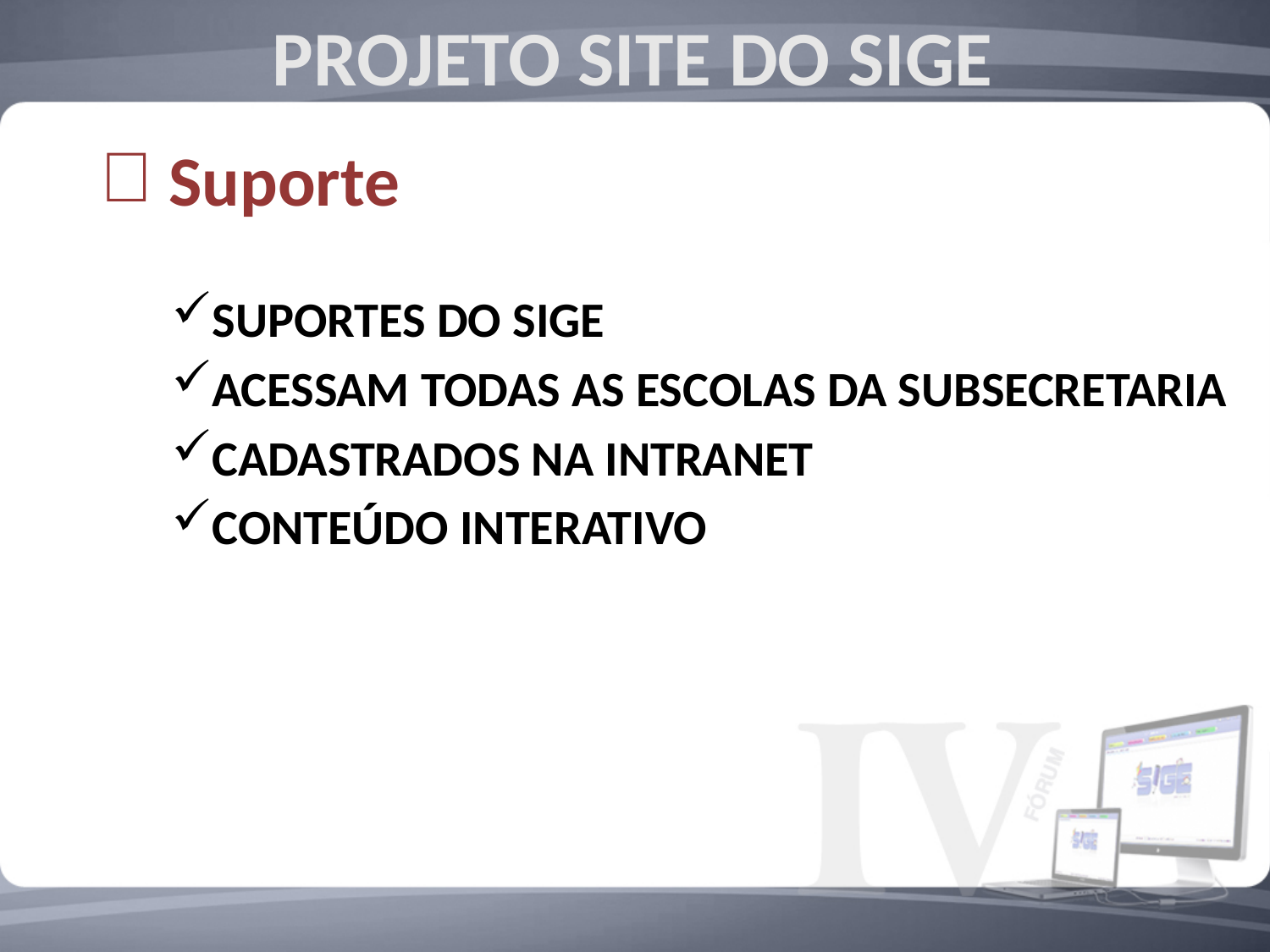

PROJETO SITE DO SIGE
 Suporte

SUPORTES DO SIGE
ACESSAM TODAS AS ESCOLAS DA SUBSECRETARIA
CADASTRADOS NA INTRANET
CONTEÚDO INTERATIVO